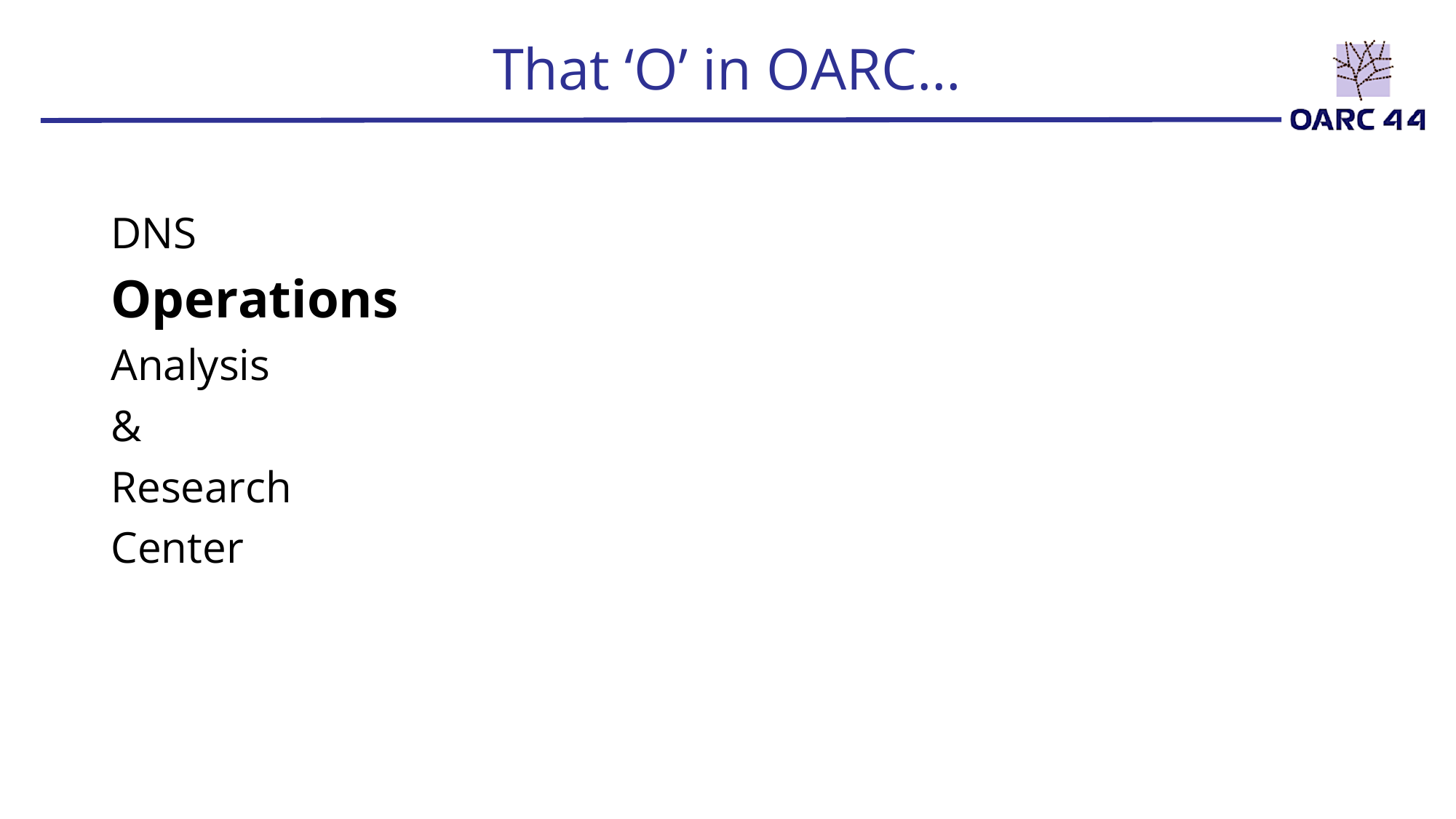

# That ‘O’ in OARC…

DNS
Operations
Analysis
&
Research
Center